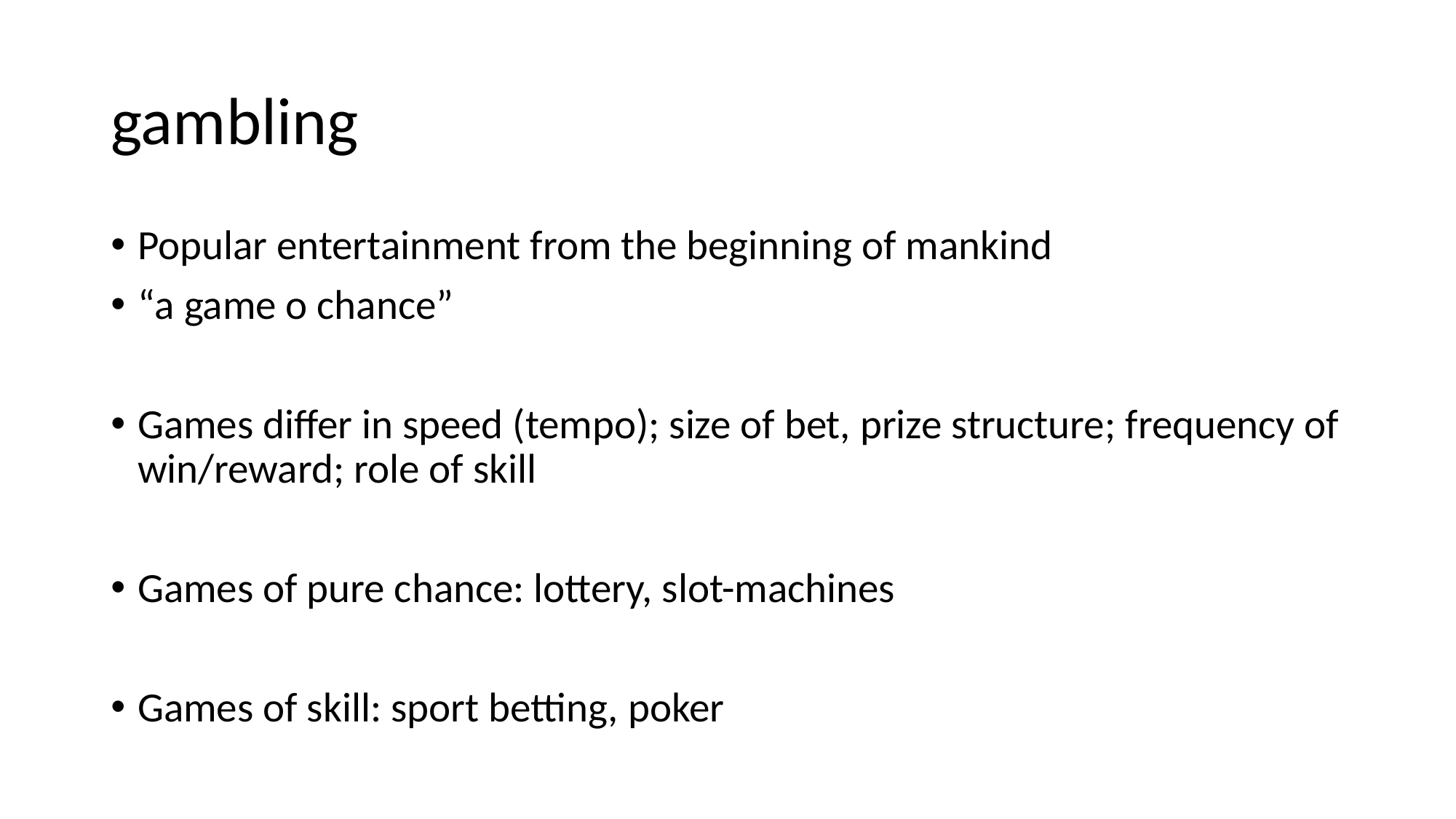

# gambling
Popular entertainment from the beginning of mankind
“a game o chance”

Games differ in speed (tempo); size of bet, prize structure; frequency of win/reward; role of skill

Games of pure chance: lottery, slot-machines

Games of skill: sport betting, poker